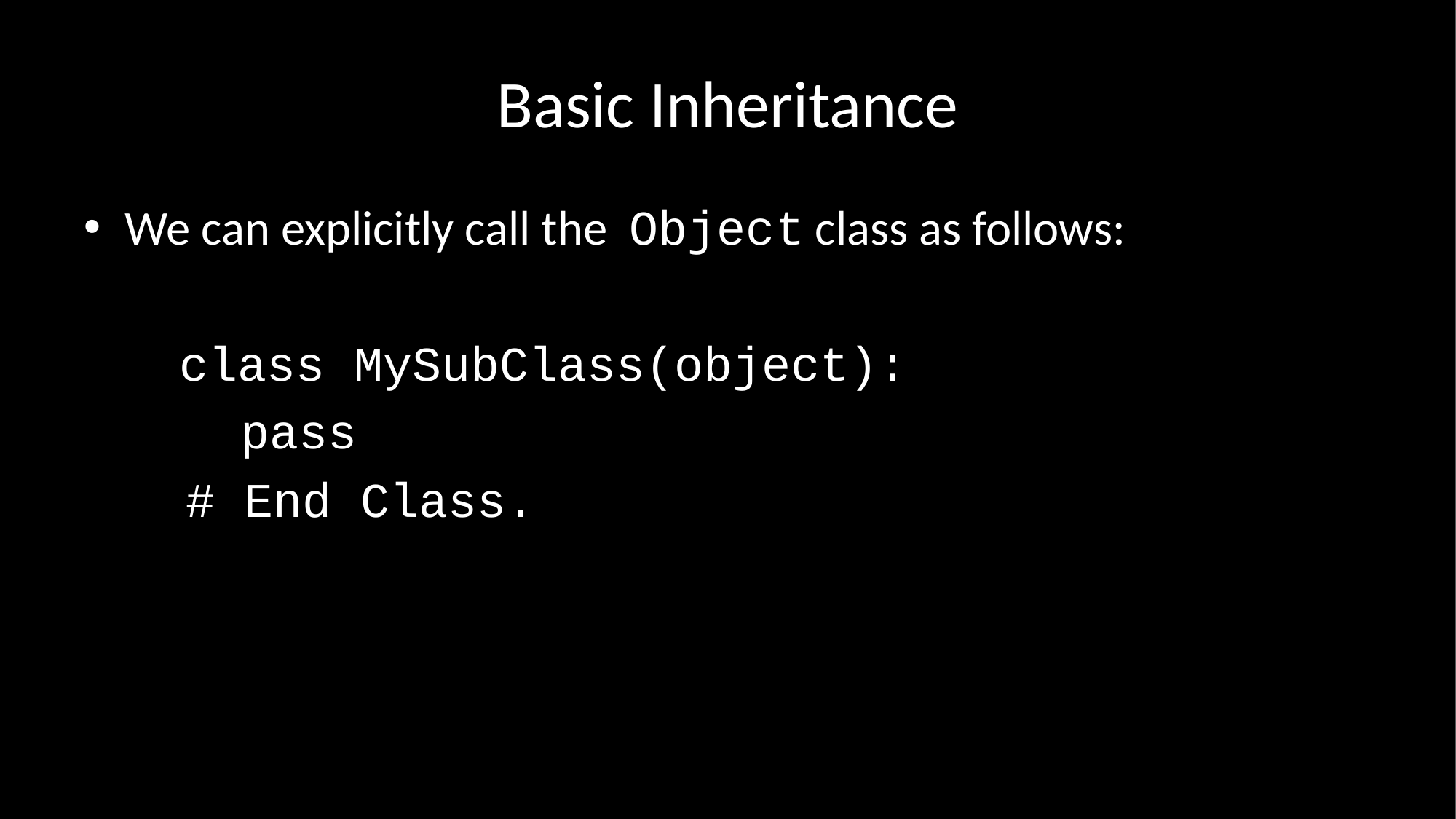

# Basic Inheritance
We can explicitly call the  Object class as follows:

class MySubClass(object):
pass
# End Class.